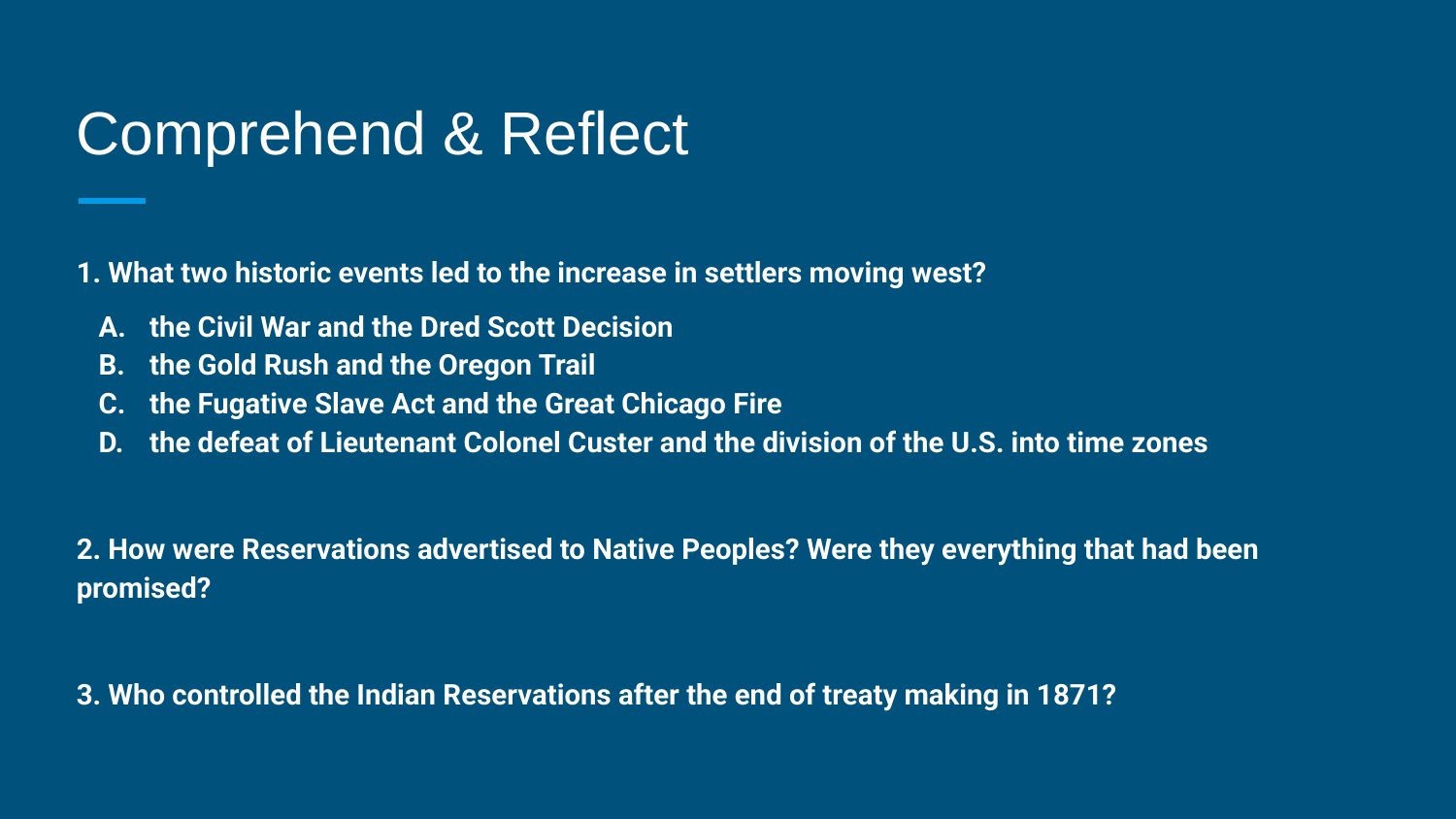

# Comprehend & Reflect
1. What two historic events led to the increase in settlers moving west?
the Civil War and the Dred Scott Decision
the Gold Rush and the Oregon Trail
the Fugative Slave Act and the Great Chicago Fire
the defeat of Lieutenant Colonel Custer and the division of the U.S. into time zones

2. How were Reservations advertised to Native Peoples? Were they everything that had been promised?

3. Who controlled the Indian Reservations after the end of treaty making in 1871?